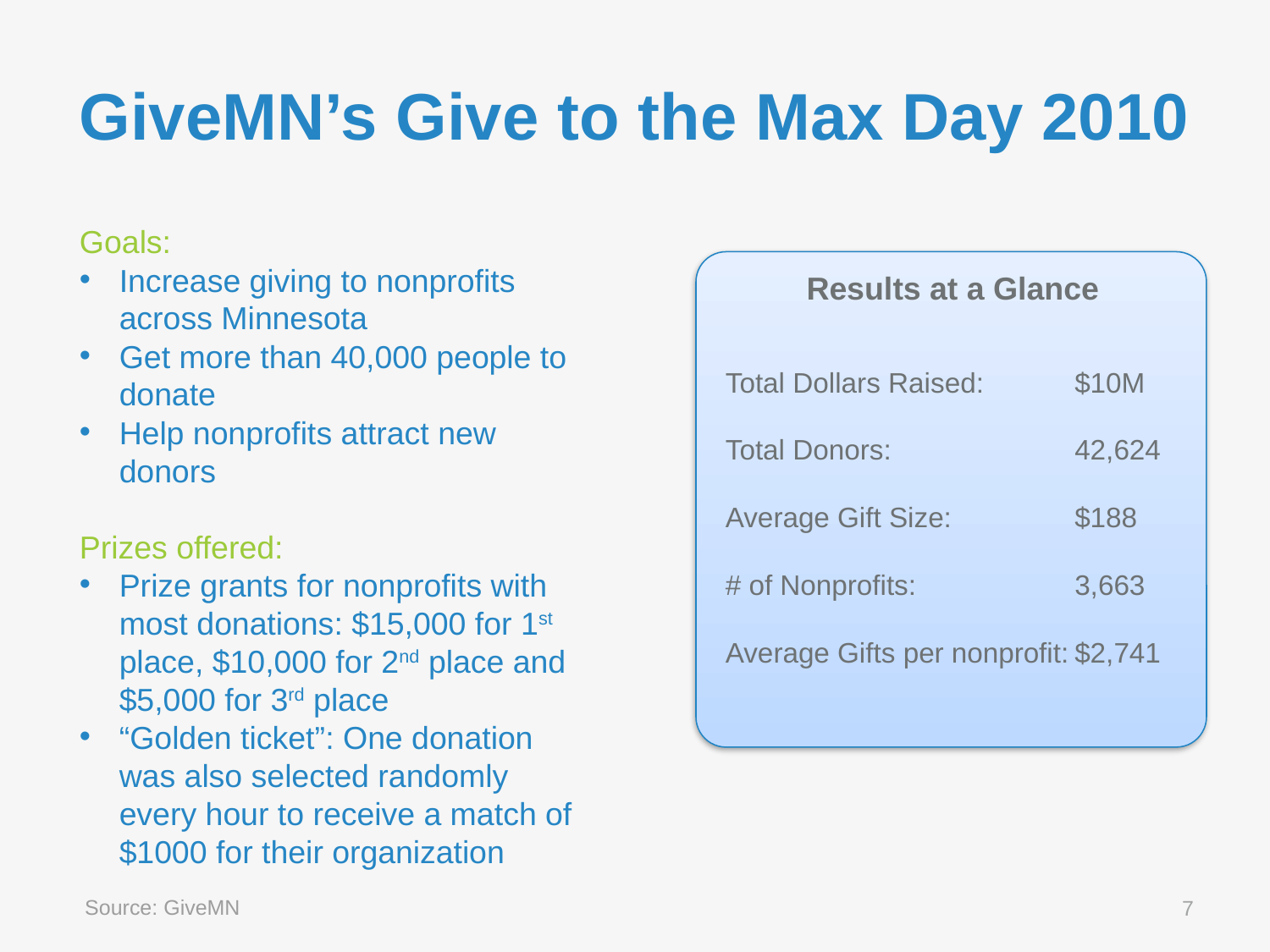

# GiveMN’s Give to the Max Day 2010
Goals:
Increase giving to nonprofits across Minnesota
Get more than 40,000 people to donate
Help nonprofits attract new donors

Prizes offered:
Prize grants for nonprofits with most donations: $15,000 for 1st place, $10,000 for 2nd place and $5,000 for 3rd place
“Golden ticket”: One donation was also selected randomly every hour to receive a match of $1000 for their organization

Results at a Glance
Total Dollars Raised:      	$10M

Total Donors:          	42,624
Average Gift Size: 	$188
# of Nonprofits: 	3,663

Average Gifts per nonprofit:	$2,741

7
Source: GiveMN